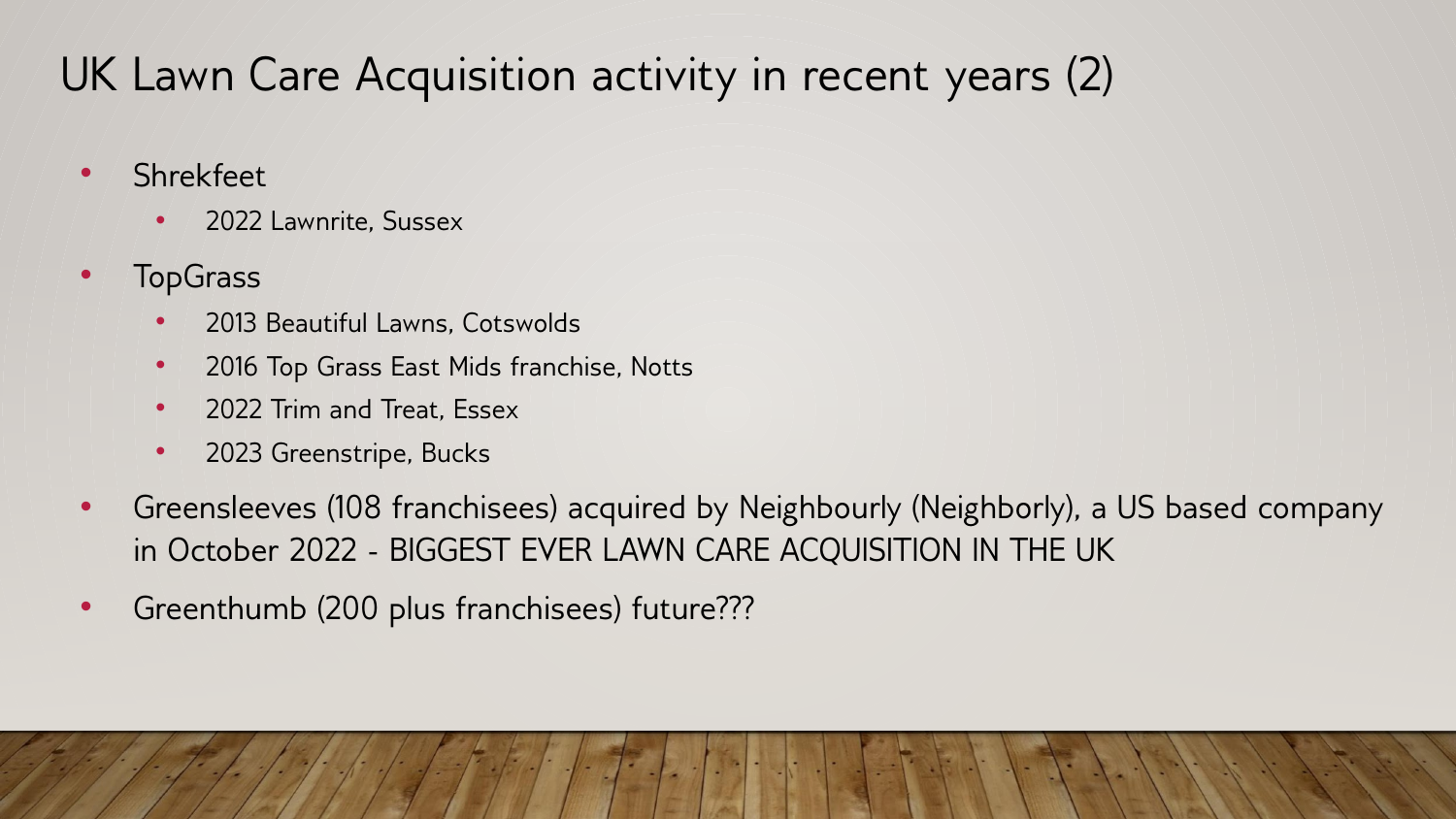

# UK Lawn Care Acquisition activity in recent years (2)
Shrekfeet
2022 Lawnrite, Sussex
TopGrass
2013 Beautiful Lawns, Cotswolds
2016 Top Grass East Mids franchise, Notts
2022 Trim and Treat, Essex
2023 Greenstripe, Bucks
Greensleeves (108 franchisees) acquired by Neighbourly (Neighborly), a US based company in October 2022 - BIGGEST EVER LAWN CARE ACQUISITION IN THE UK
Greenthumb (200 plus franchisees) future???